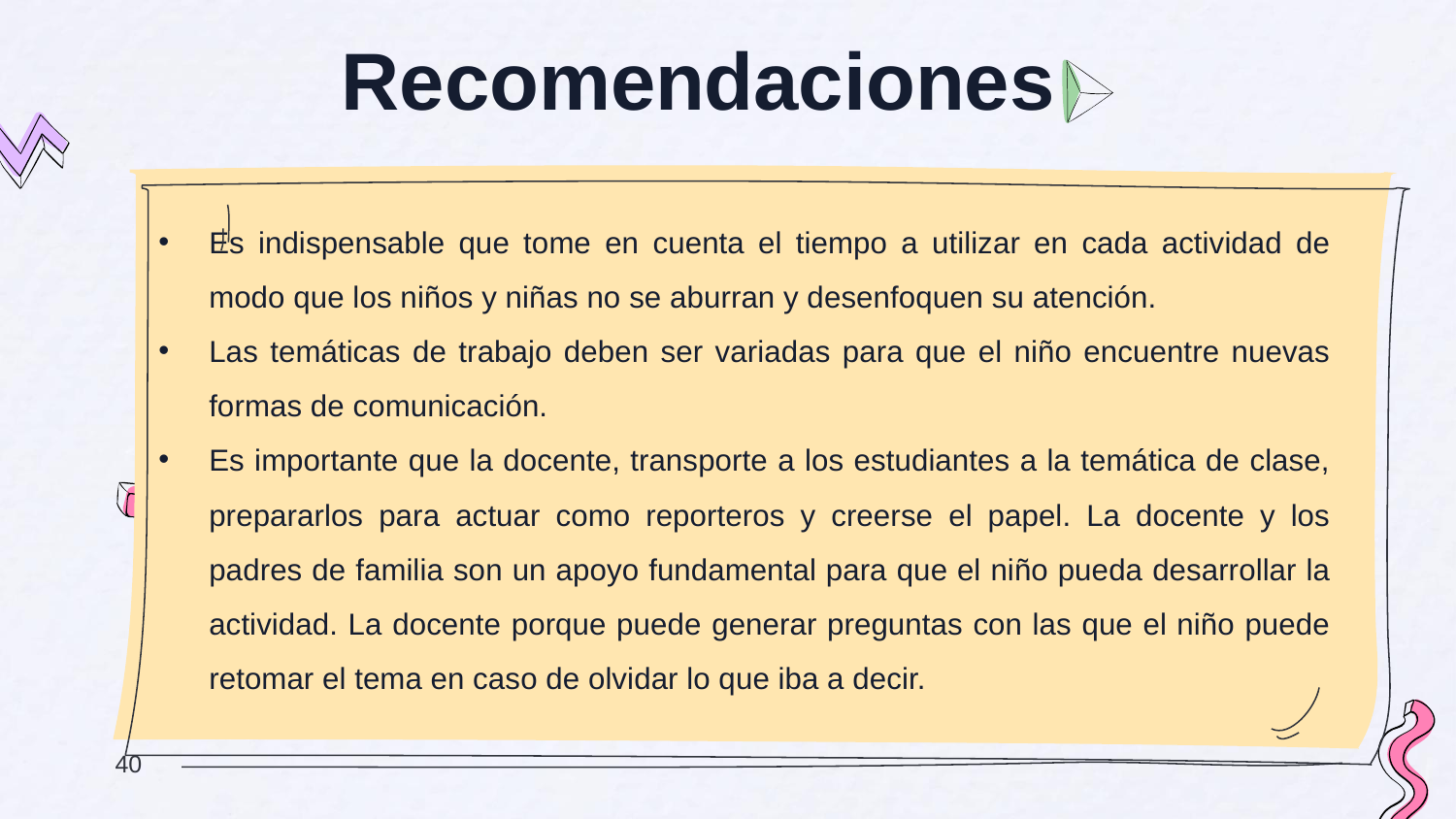

# Recomendaciones

Es indispensable que tome en cuenta el tiempo a utilizar en cada actividad de modo que los niños y niñas no se aburran y desenfoquen su atención.
Las temáticas de trabajo deben ser variadas para que el niño encuentre nuevas formas de comunicación.
Es importante que la docente, transporte a los estudiantes a la temática de clase, prepararlos para actuar como reporteros y creerse el papel. La docente y los padres de familia son un apoyo fundamental para que el niño pueda desarrollar la actividad. La docente porque puede generar preguntas con las que el niño puede retomar el tema en caso de olvidar lo que iba a decir.

40